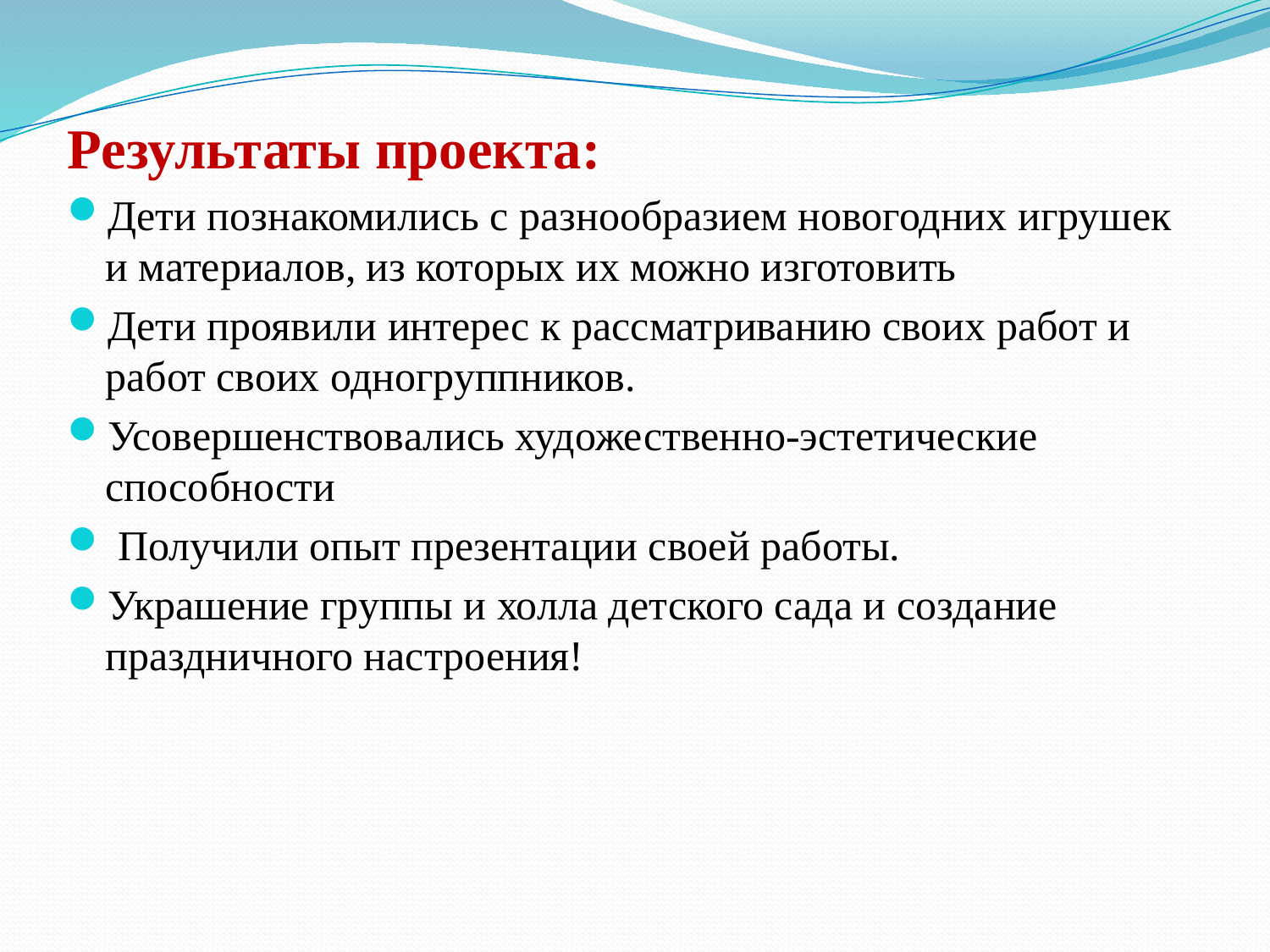

Результаты проекта:
Дети познакомились с разнообразием новогодних игрушек и материалов, из которых их можно изготовить
Дети проявили интерес к рассматриванию своих работ и работ своих одногруппников.
Усовершенствовались художественно-эстетические способности
 Получили опыт презентации своей работы.
Украшение группы и холла детского сада и создание праздничного настроения!